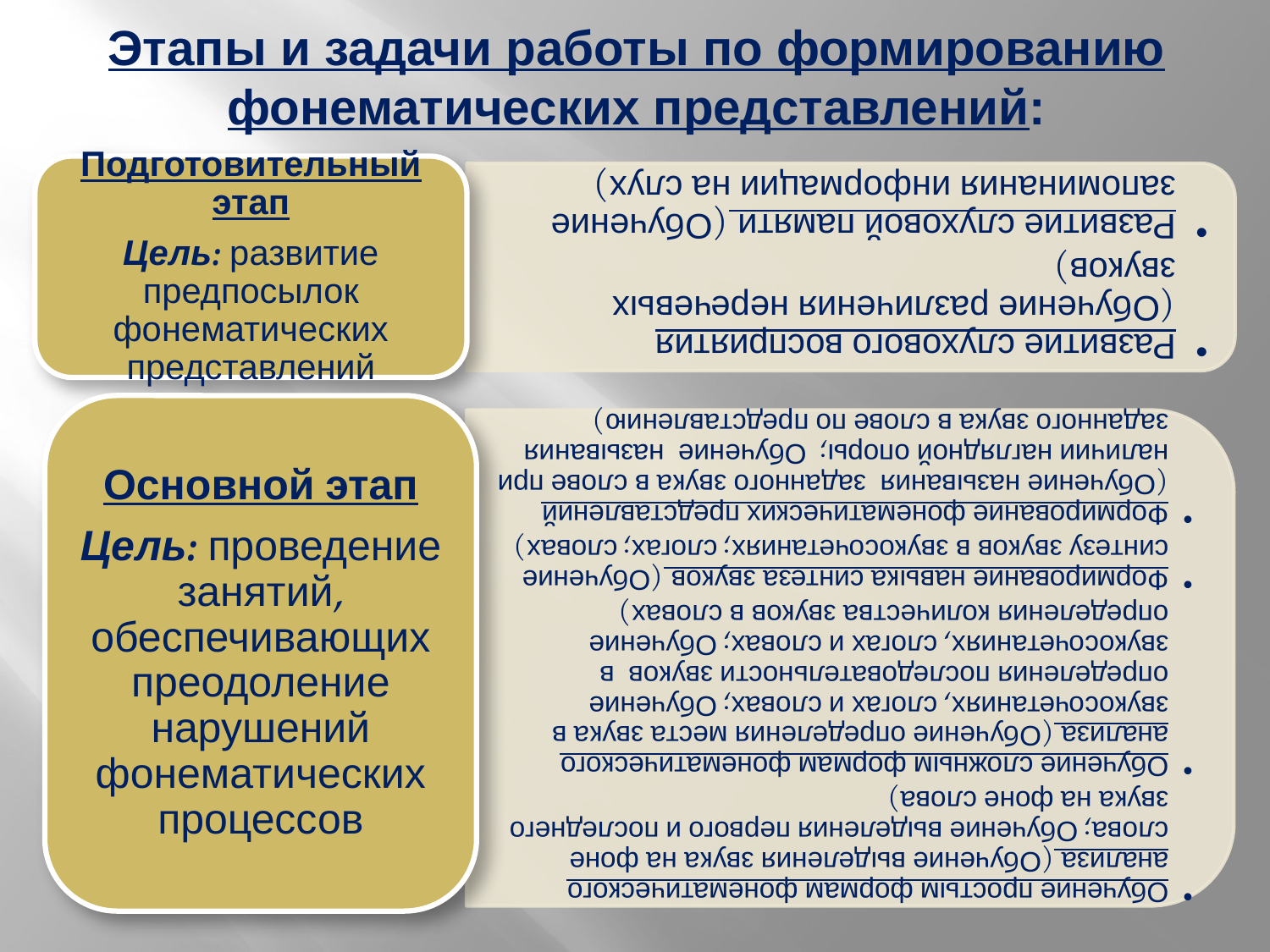

# Этапы и задачи работы по формированию фонематических представлений:
Развитие слухового восприятия (Обучение различения неречевых звуков)
Развитие слуховой памяти (Обучение запоминания информации на слух)
Подготовительный этап
Цель: развитие предпосылок фонематических представлений
Обучение простым формам фонематического анализа (Обучение выделения звука на фоне слова; Обучение выделения первого и последнего звука на фоне слова)
Обучение сложным формам фонематического анализа (Обучение определения места звука в  звукосочетаниях, слогах и словах; Обучение определения последовательности звуков  в звукосочетаниях, слогах и словах; Обучение определения количества звуков в словах)
Формирование навыка синтеза звуков (Обучение синтезу звуков в звукосочетаниях; слогах; словах)
Формирование фонематических представлений (Обучение называния  заданного звука в слове при наличии наглядной опоры;  Обучение  называния заданного звука в слове по представлению)
Основной этап
Цель: проведение занятий, обеспечивающих преодоление нарушений фонематических процессов